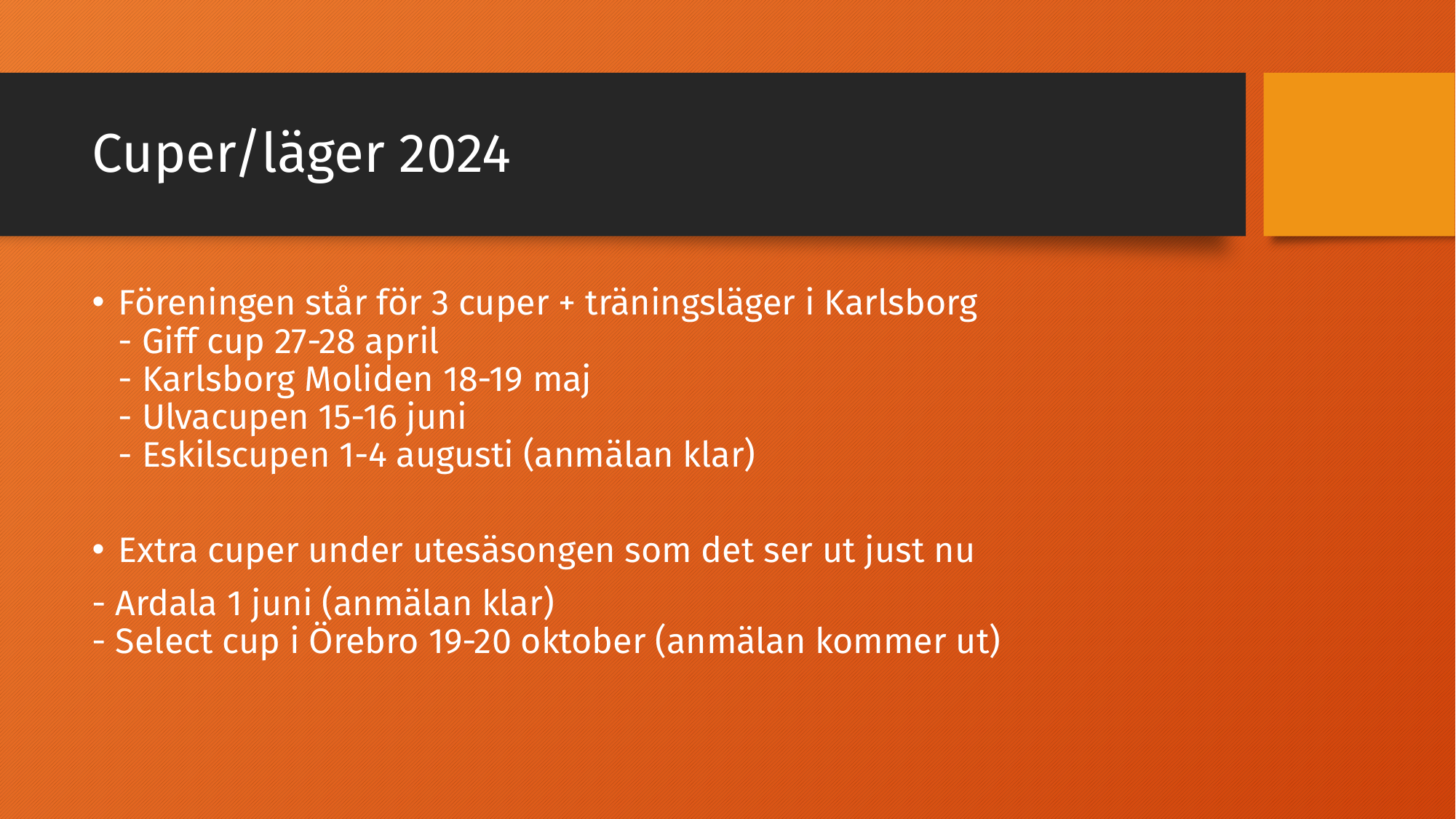

# Cuper/läger 2024
Föreningen står för 3 cuper + träningsläger i Karlsborg
- Giff cup 27-28 april
- Karlsborg Moliden 18-19 maj
- Ulvacupen 15-16 juni
- Eskilscupen 1-4 augusti (anmälan klar)
Extra cuper under utesäsongen som det ser ut just nu
- Ardala 1 juni (anmälan klar)
- Select cup i Örebro 19-20 oktober (anmälan kommer ut)